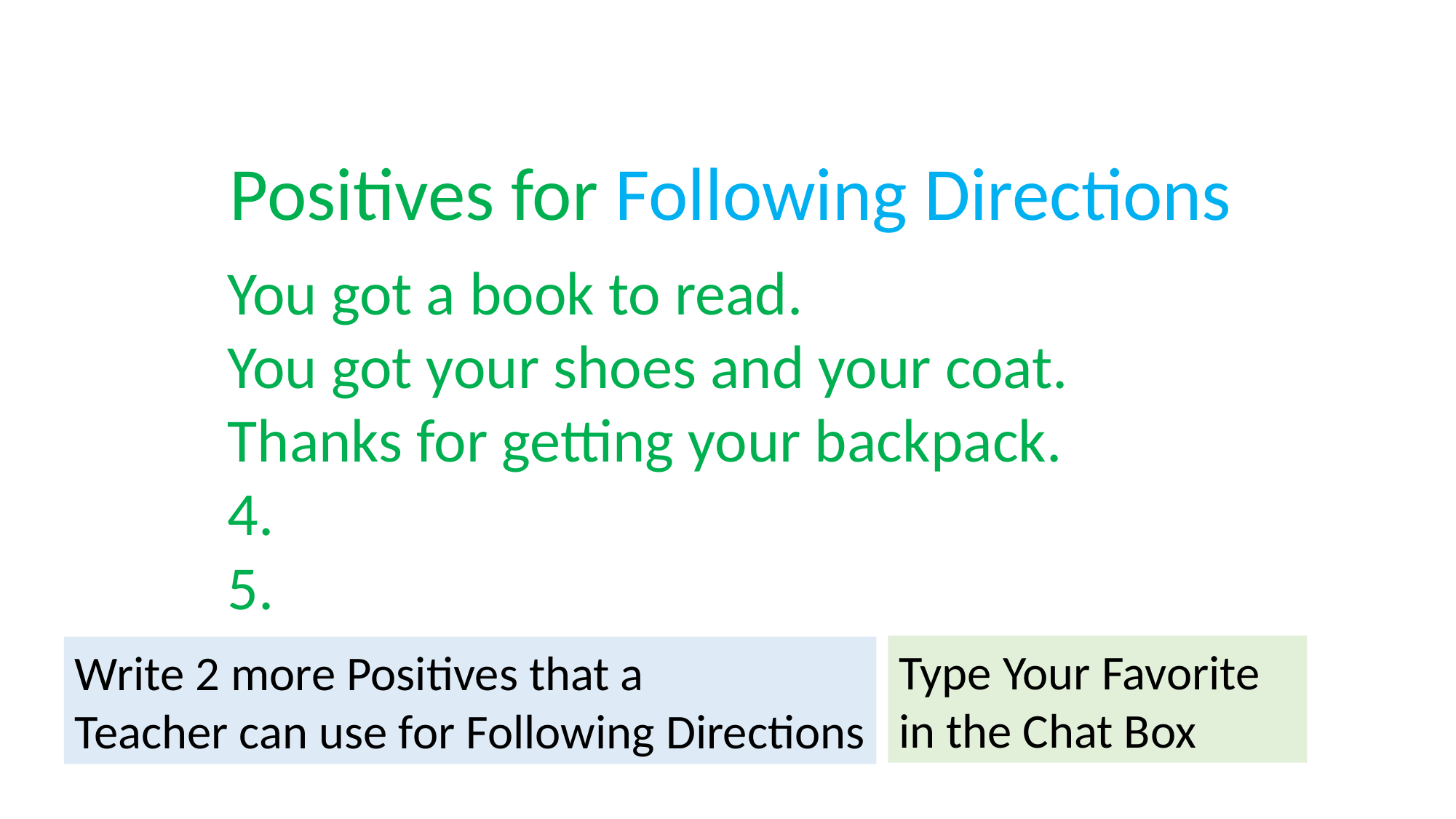

Positives for Following Directions
You got a book to read.
You got your shoes and your coat.
Thanks for getting your backpack.
4.
5.
Type Your Favorite in the Chat Box
Write 2 more Positives that a
Teacher can use for Following Directions